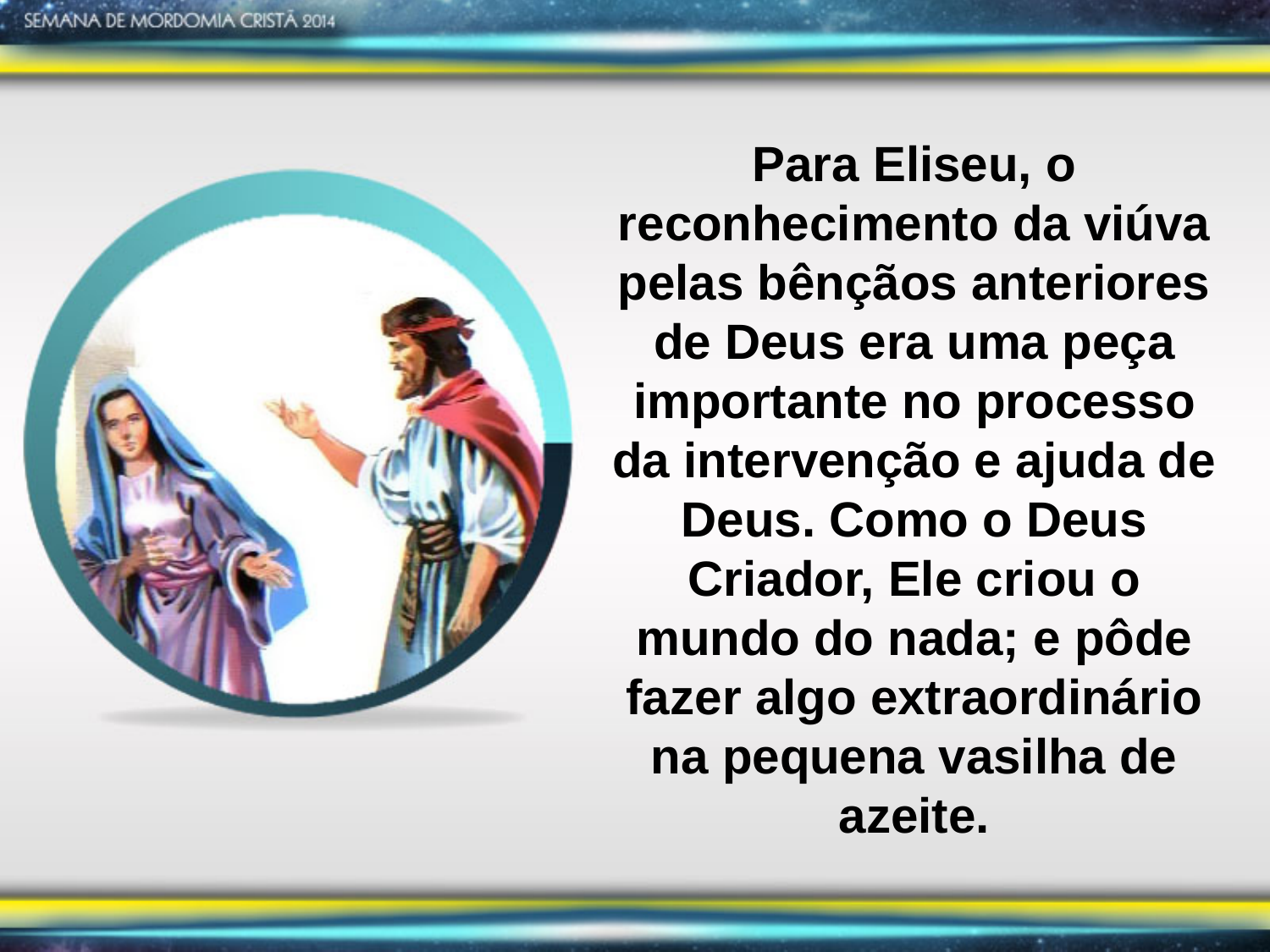

Para Eliseu, o reconhecimento da viúva pelas bênçãos anteriores de Deus era uma peça importante no processo da intervenção e ajuda de Deus. Como o Deus Criador, Ele criou o mundo do nada; e pôde fazer algo extraordinário na pequena vasilha de azeite.